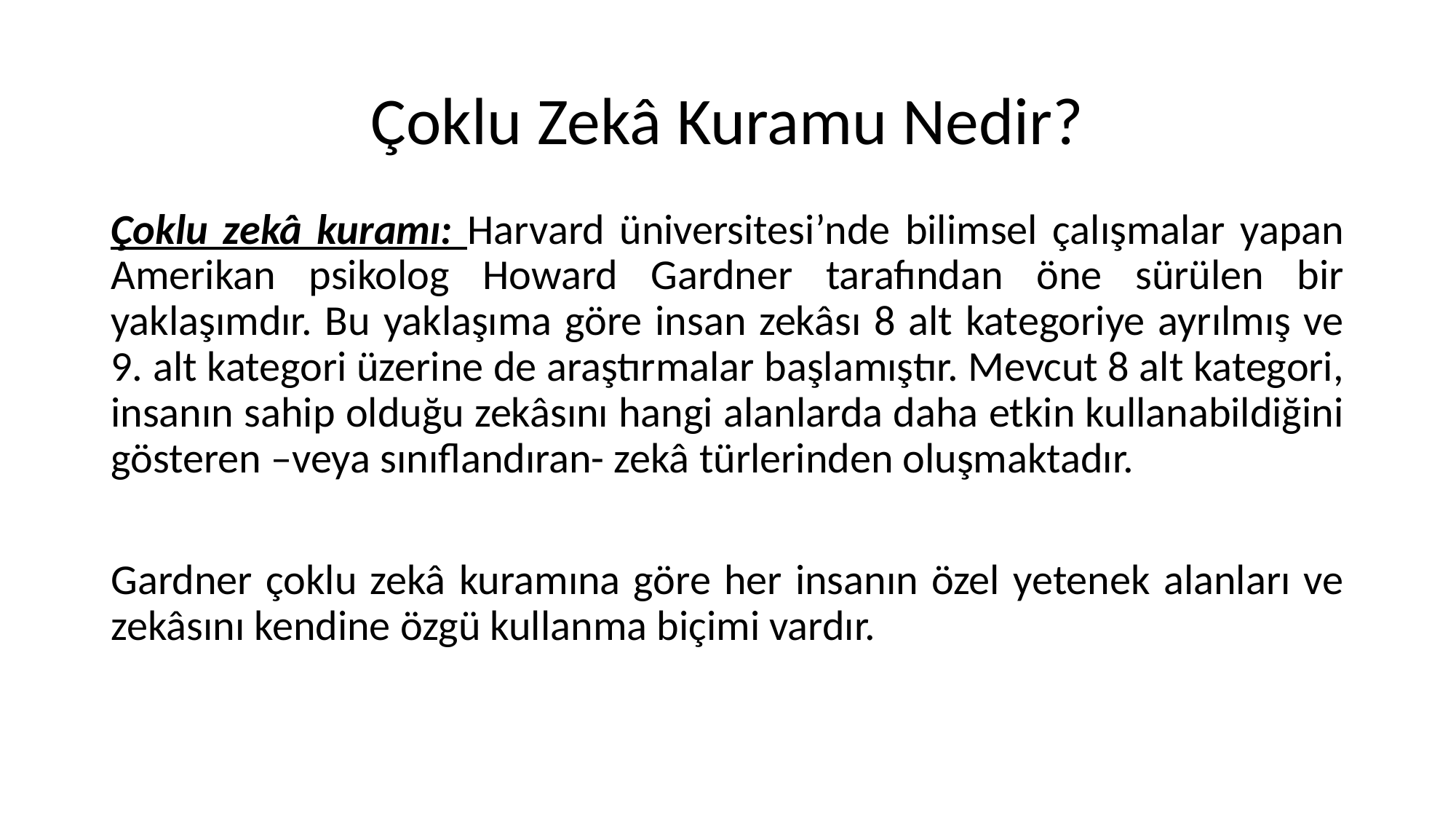

# Çoklu Zekâ Kuramu Nedir?
Çoklu zekâ kuramı: Harvard üniversitesi’nde bilimsel çalışmalar yapan Amerikan psikolog Howard Gardner tarafından öne sürülen bir yaklaşımdır. Bu yaklaşıma göre insan zekâsı 8 alt kategoriye ayrılmış ve 9. alt kategori üzerine de araştırmalar başlamıştır. Mevcut 8 alt kategori, insanın sahip olduğu zekâsını hangi alanlarda daha etkin kullanabildiğini gösteren –veya sınıflandıran- zekâ türlerinden oluşmaktadır.

Gardner çoklu zekâ kuramına göre her insanın özel yetenek alanları ve zekâsını kendine özgü kullanma biçimi vardır.